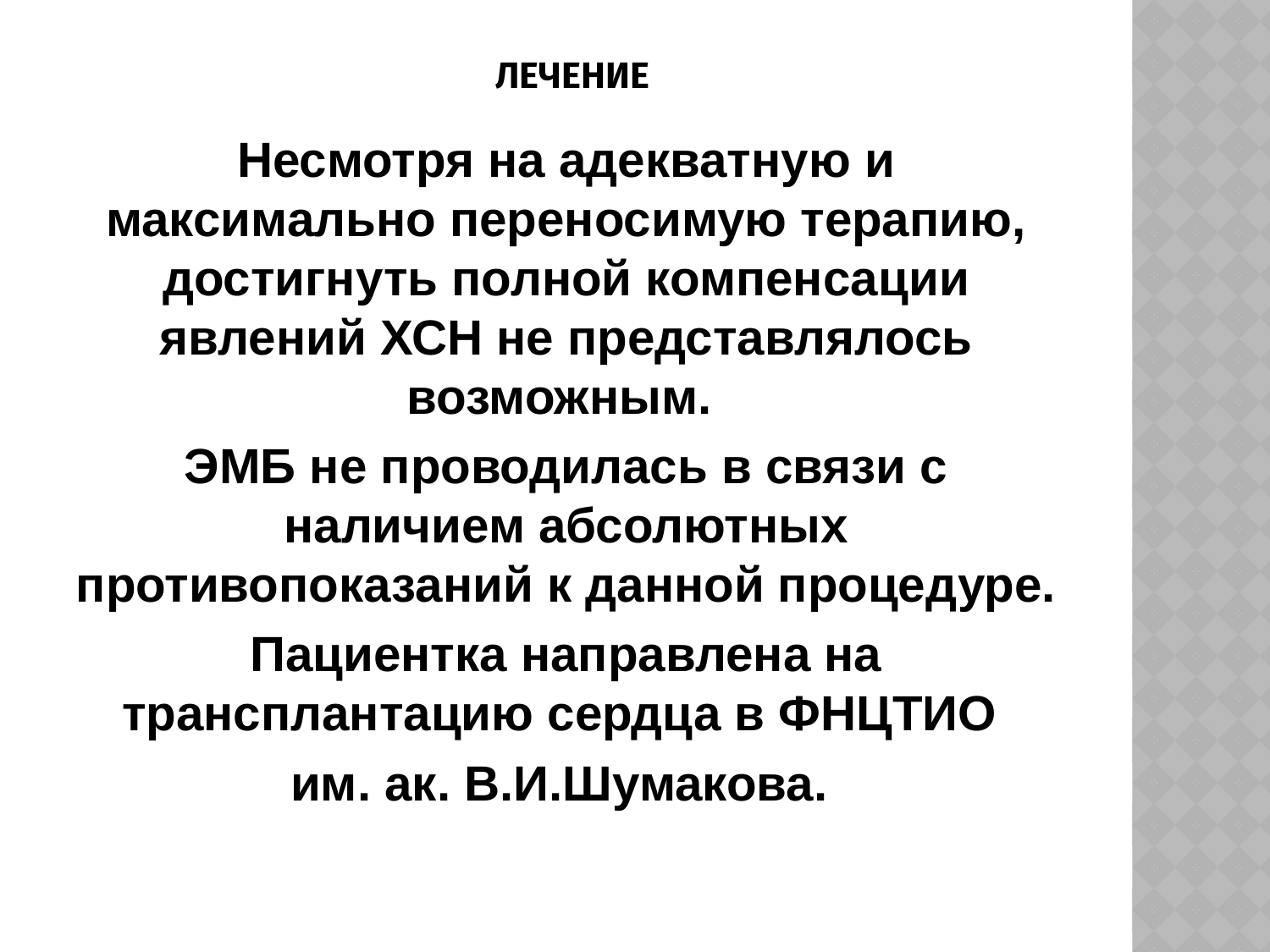

# лечение
Несмотря на адекватную и максимально переносимую терапию, достигнуть полной компенсации явлений ХСН не представлялось возможным.
ЭМБ не проводилась в связи с наличием абсолютных противопоказаний к данной процедуре.
Пациентка направлена на трансплантацию сердца в ФНЦТИО
им. ак. В.И.Шумакова.